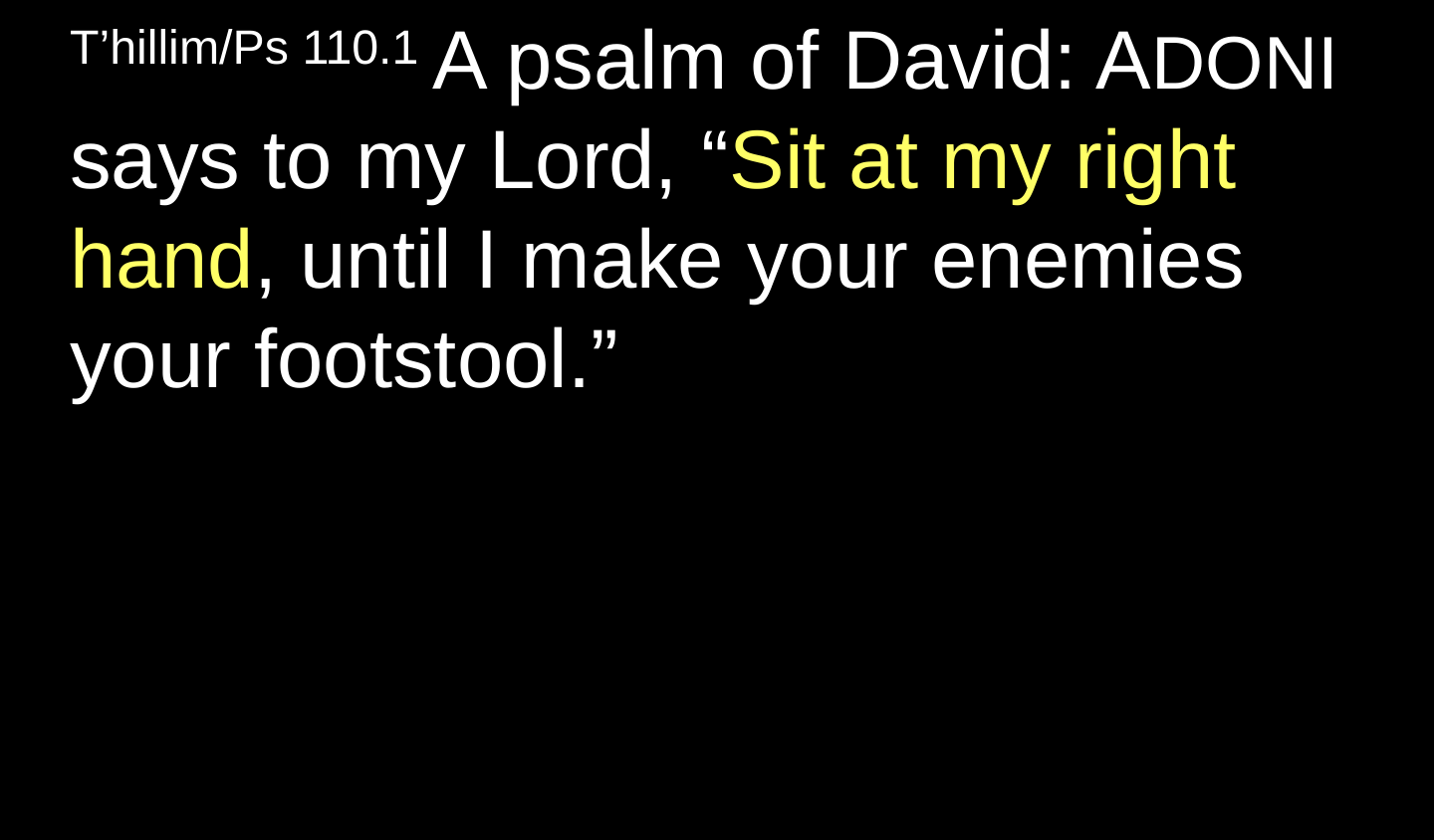

T’hillim/Ps 110.1 A psalm of David: ADONI says to my Lord, “Sit at my right hand, until I make your enemies your footstool.”